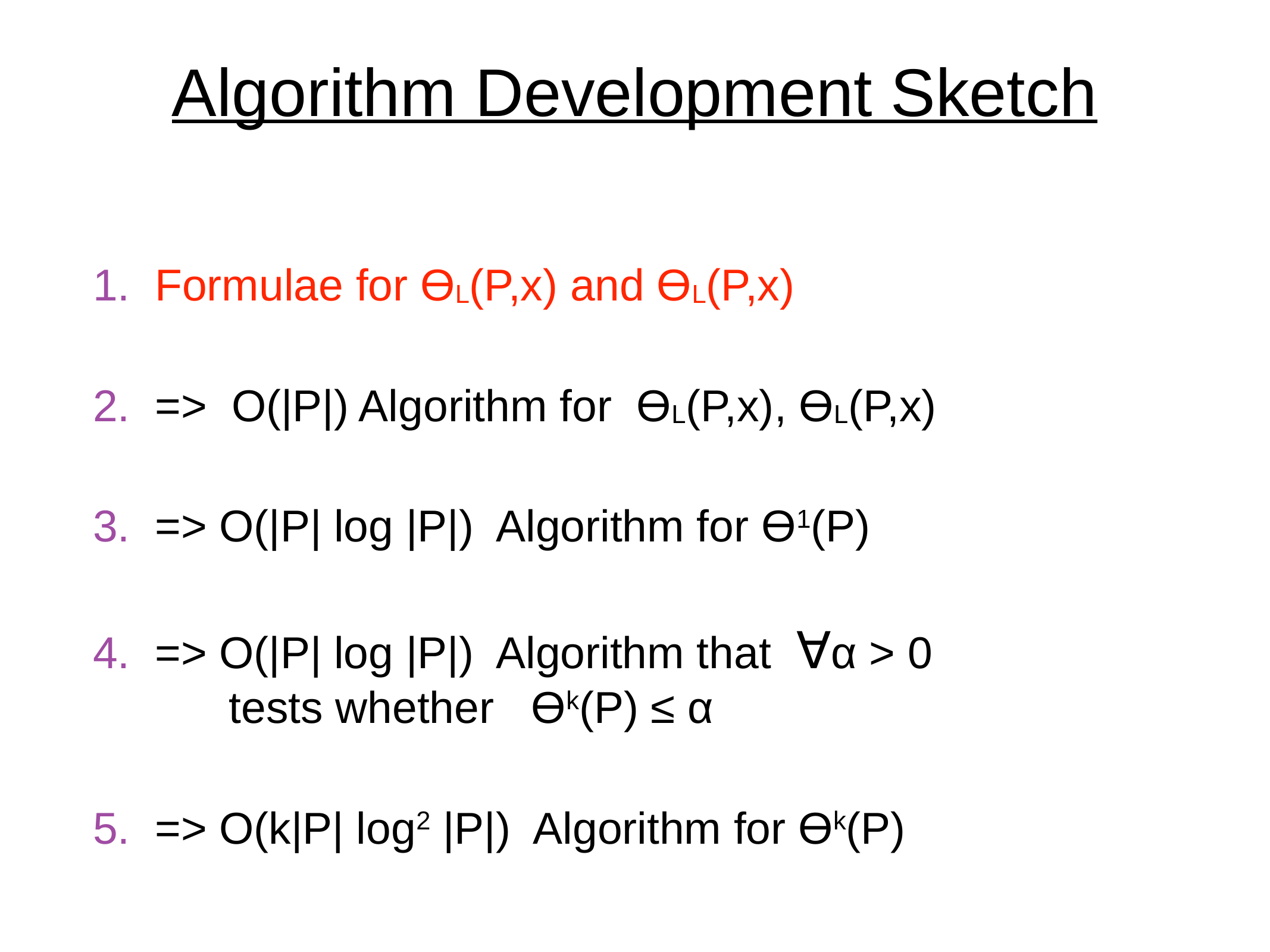

Algorithm Development Sketch
Formulae for ϴL(P,x) and ϴL(P,x)
=>  O(|P|) Algorithm for  ϴL(P,x), ϴL(P,x)
=> O(|P| log |P|)  Algorithm for ϴ1(P)
=> O(|P| log |P|)  Algorithm that  ∀α > 0
      tests whether   ϴk(P) ≤ α
=> O(k|P| log2 |P|)  Algorithm for ϴk(P)